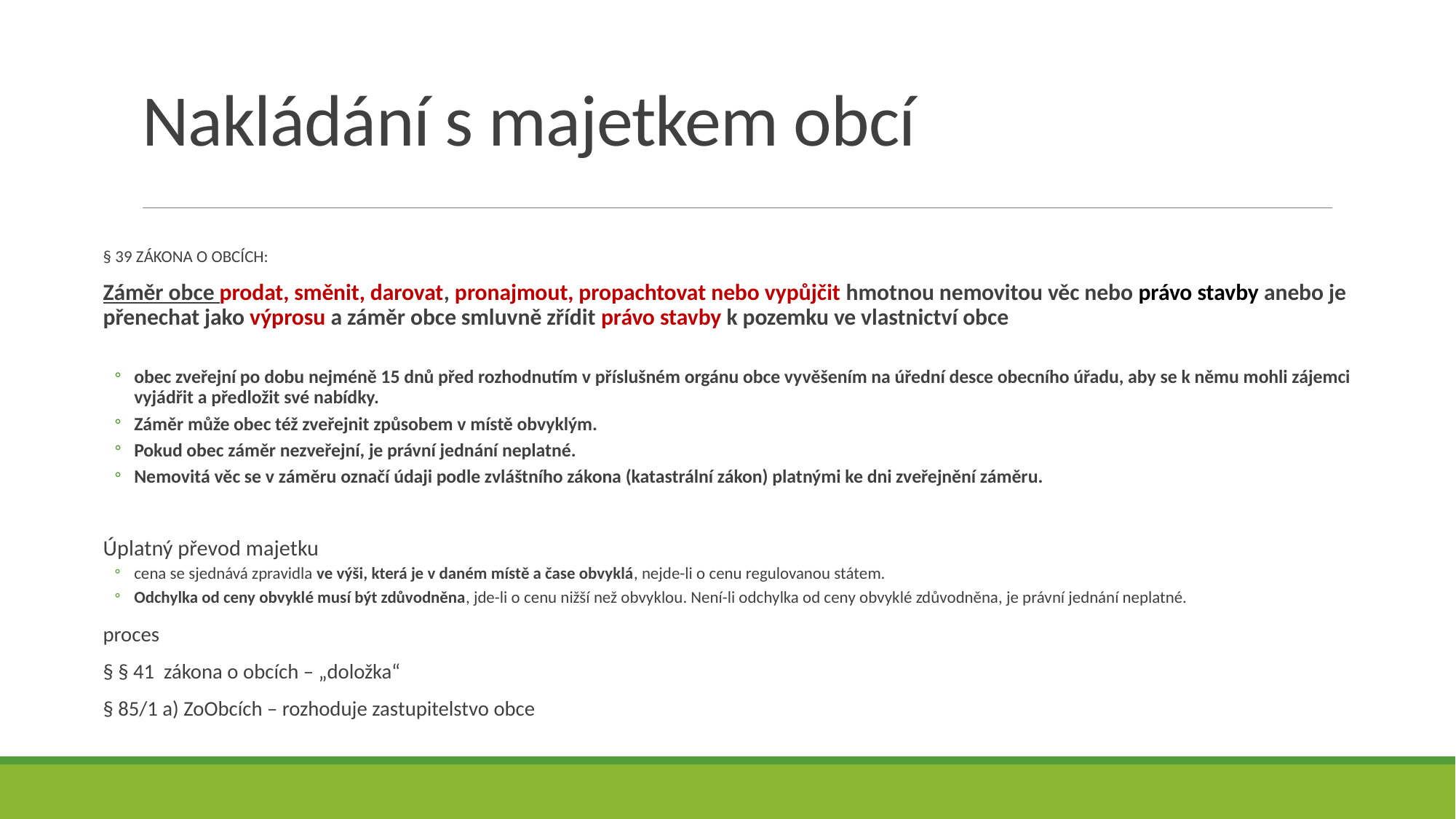

# Nakládání s majetkem obcí

§ 39 ZÁKONA O OBCÍCH:
Záměr obce prodat, směnit, darovat, pronajmout, propachtovat nebo vypůjčit hmotnou nemovitou věc nebo právo stavby anebo je přenechat jako výprosu a záměr obce smluvně zřídit právo stavby k pozemku ve vlastnictví obce

obec zveřejní po dobu nejméně 15 dnů před rozhodnutím v příslušném orgánu obce vyvěšením na úřední desce obecního úřadu, aby se k němu mohli zájemci vyjádřit a předložit své nabídky.
Záměr může obec též zveřejnit způsobem v místě obvyklým.
Pokud obec záměr nezveřejní, je právní jednání neplatné.
Nemovitá věc se v záměru označí údaji podle zvláštního zákona (katastrální zákon) platnými ke dni zveřejnění záměru.

Úplatný převod majetku
cena se sjednává zpravidla ve výši, která je v daném místě a čase obvyklá, nejde-li o cenu regulovanou státem.
Odchylka od ceny obvyklé musí být zdůvodněna, jde-li o cenu nižší než obvyklou. Není-li odchylka od ceny obvyklé zdůvodněna, je právní jednání neplatné.
proces
§ § 41  zákona o obcích – „doložka“
§ 85/1 a) ZoObcích – rozhoduje zastupitelstvo obce